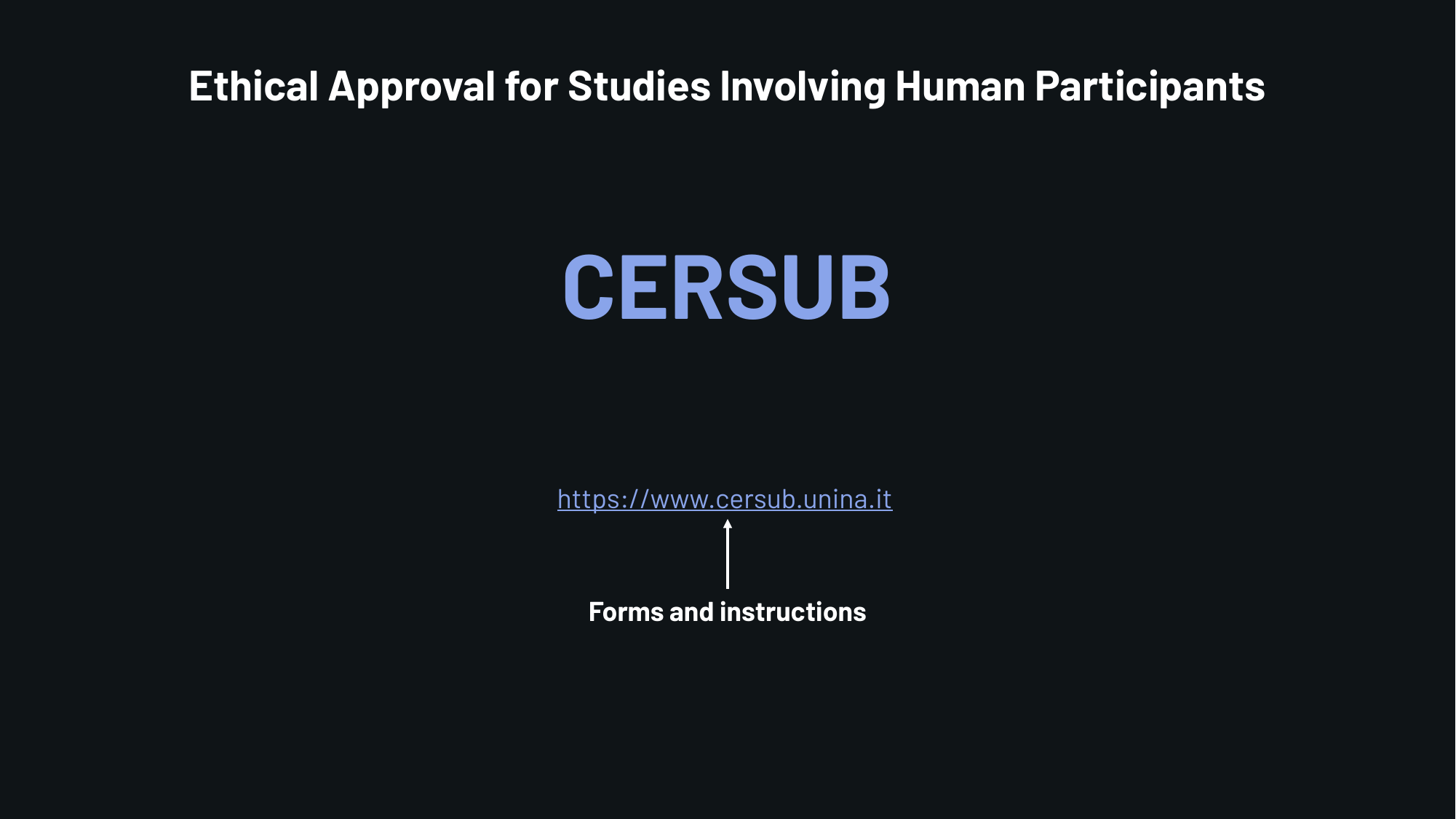

Ethical Approval for Studies Involving Human Participants
CERSUB
https://www.cersub.unina.it
Forms and instructions